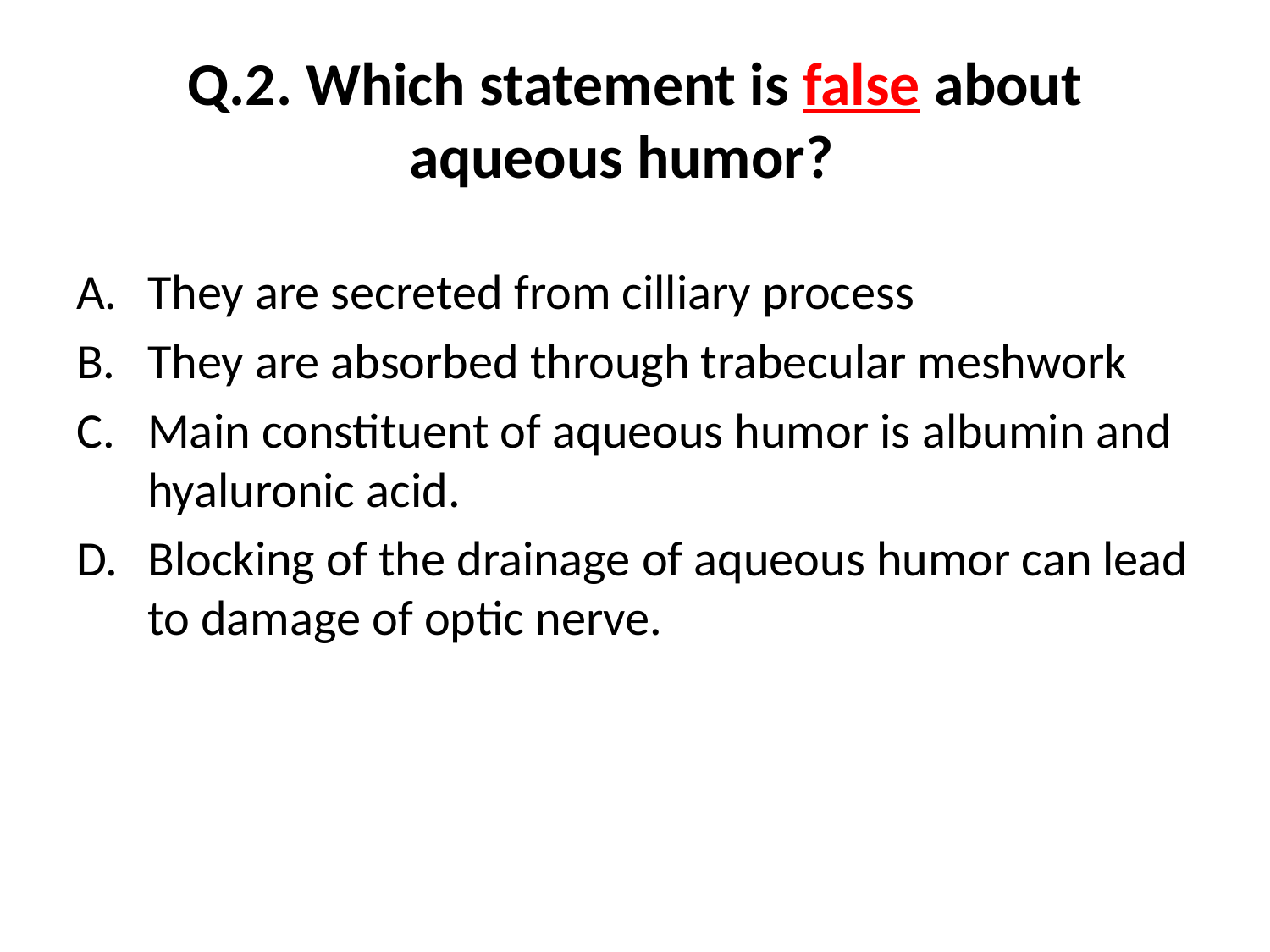

# Q.2. Which statement is false about aqueous humor?
They are secreted from cilliary process
They are absorbed through trabecular meshwork
Main constituent of aqueous humor is albumin and hyaluronic acid.
Blocking of the drainage of aqueous humor can lead to damage of optic nerve.